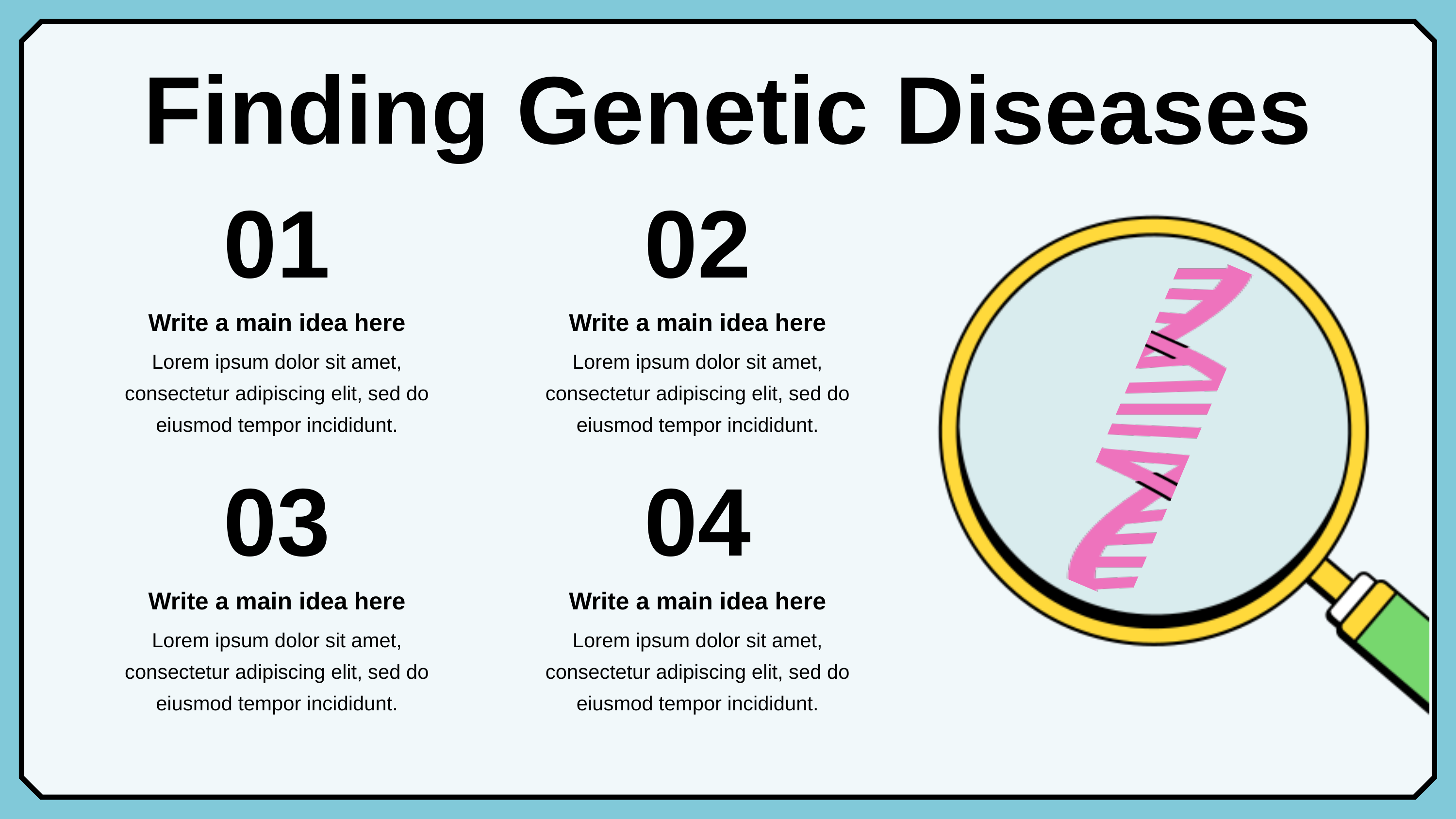

Finding Genetic Diseases
01
02

Write a main idea here
Write a main idea here
Lorem ipsum dolor sit amet, consectetur adipiscing elit, sed do eiusmod tempor incididunt.
Lorem ipsum dolor sit amet, consectetur adipiscing elit, sed do eiusmod tempor incididunt.
03
04
Write a main idea here
Write a main idea here
Lorem ipsum dolor sit amet, consectetur adipiscing elit, sed do eiusmod tempor incididunt.
Lorem ipsum dolor sit amet, consectetur adipiscing elit, sed do eiusmod tempor incididunt.